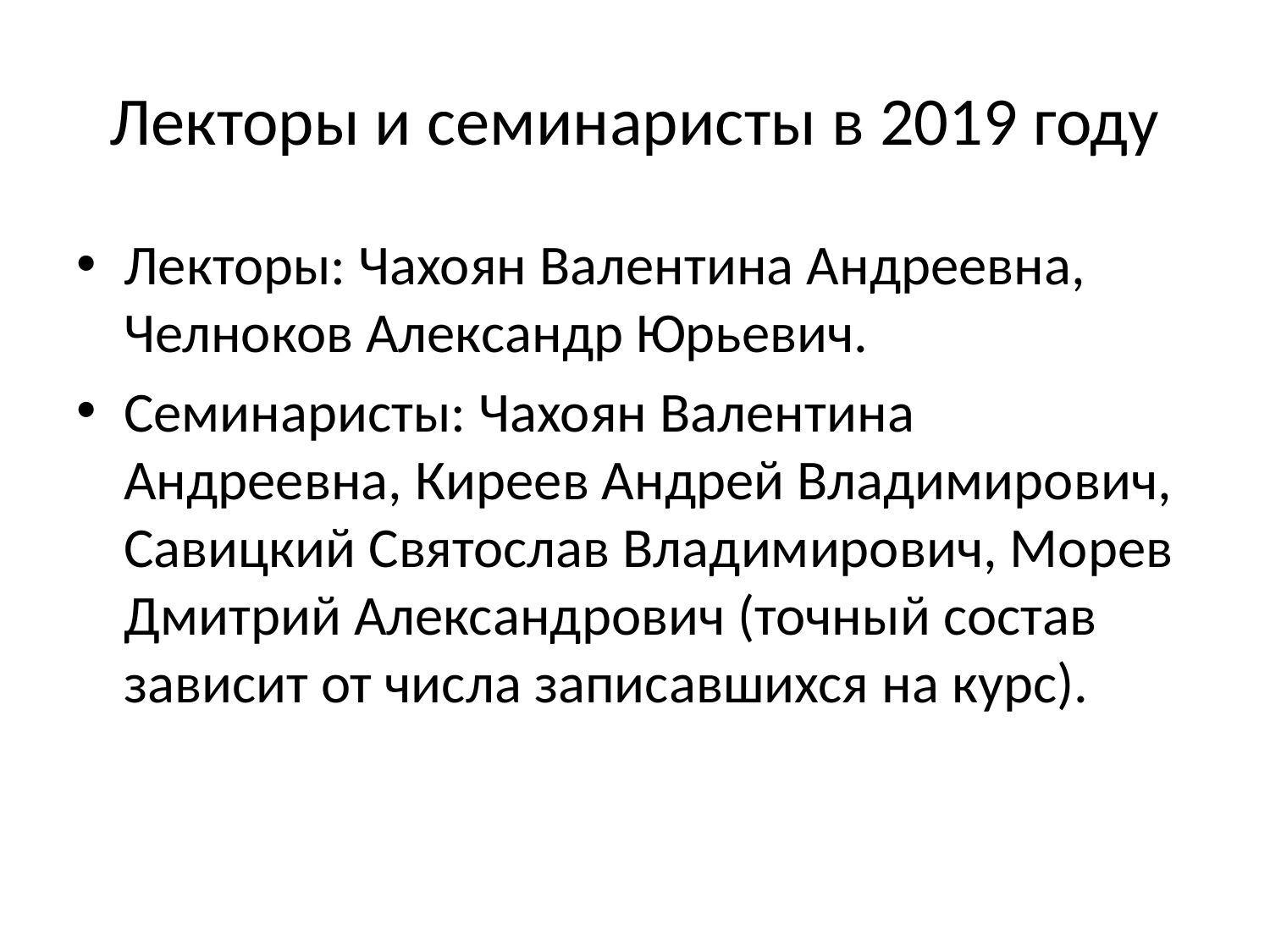

# Лекторы и семинаристы в 2019 году
Лекторы: Чахоян Валентина Андреевна, Челноков Александр Юрьевич.
Семинаристы: Чахоян Валентина Андреевна, Киреев Андрей Владимирович, Савицкий Святослав Владимирович, Морев Дмитрий Александрович (точный состав зависит от числа записавшихся на курс).